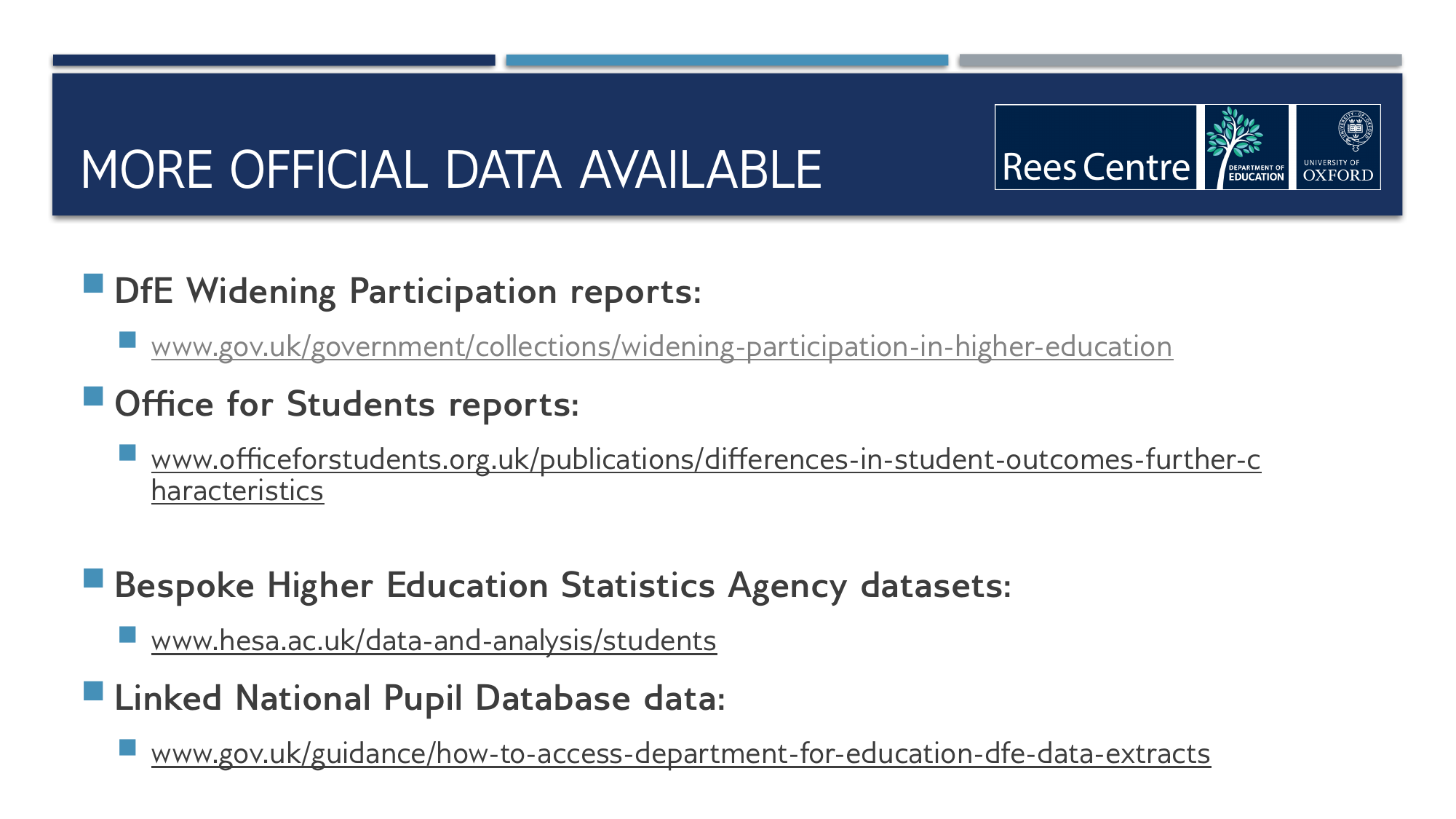

# More official data available
DfE Widening Participation reports:
www.gov.uk/government/collections/widening-participation-in-higher-education
Office for Students reports:
www.officeforstudents.org.uk/publications/differences-in-student-outcomes-further-characteristics
Bespoke Higher Education Statistics Agency datasets:
www.hesa.ac.uk/data-and-analysis/students
Linked National Pupil Database data:
www.gov.uk/guidance/how-to-access-department-for-education-dfe-data-extracts